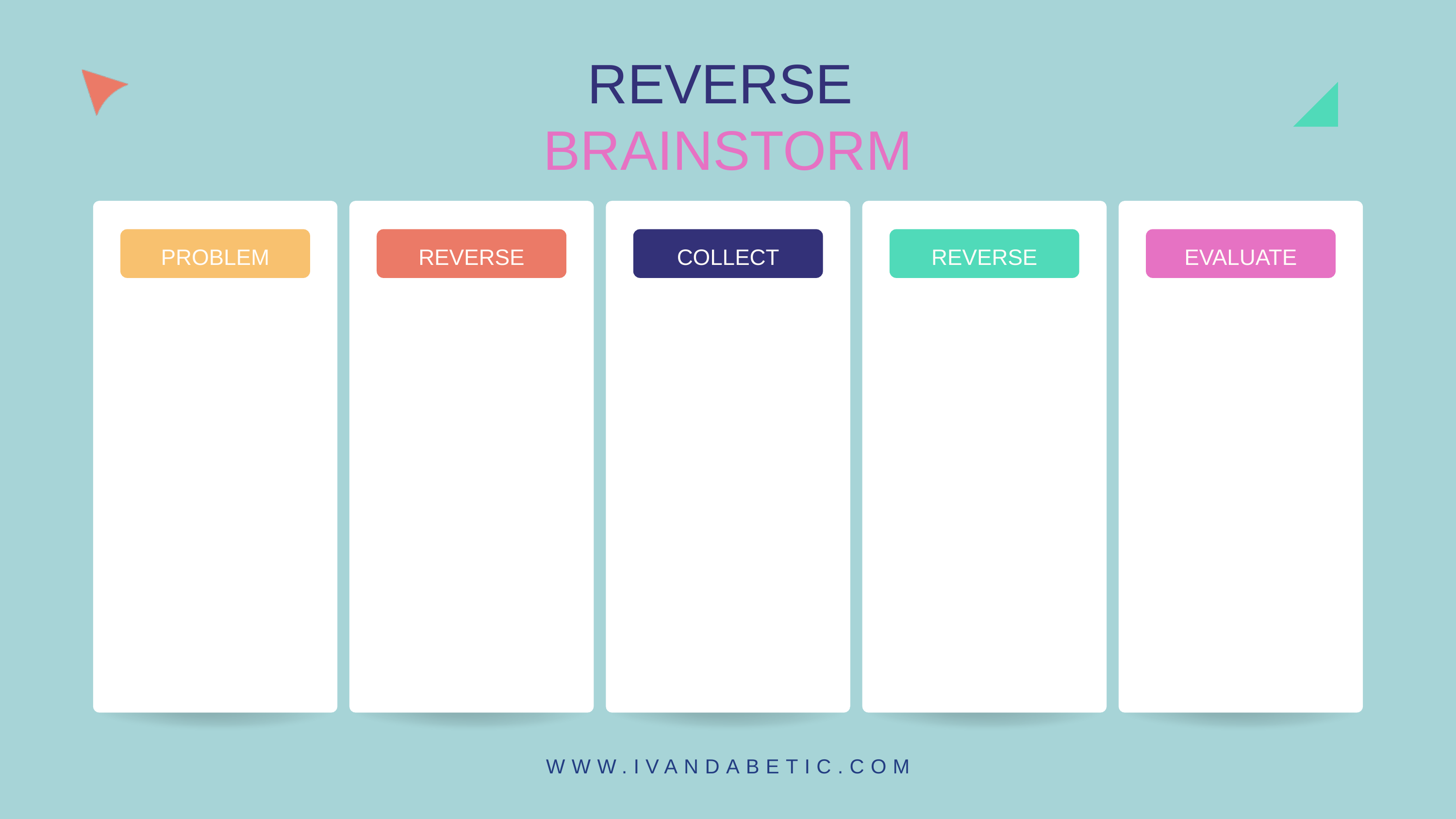

REVERSE

BRAINSTORM

PROBLEM
REVERSE
COLLECT
REVERSE
EVALUATE

WWW.IVANDABETIC.COM